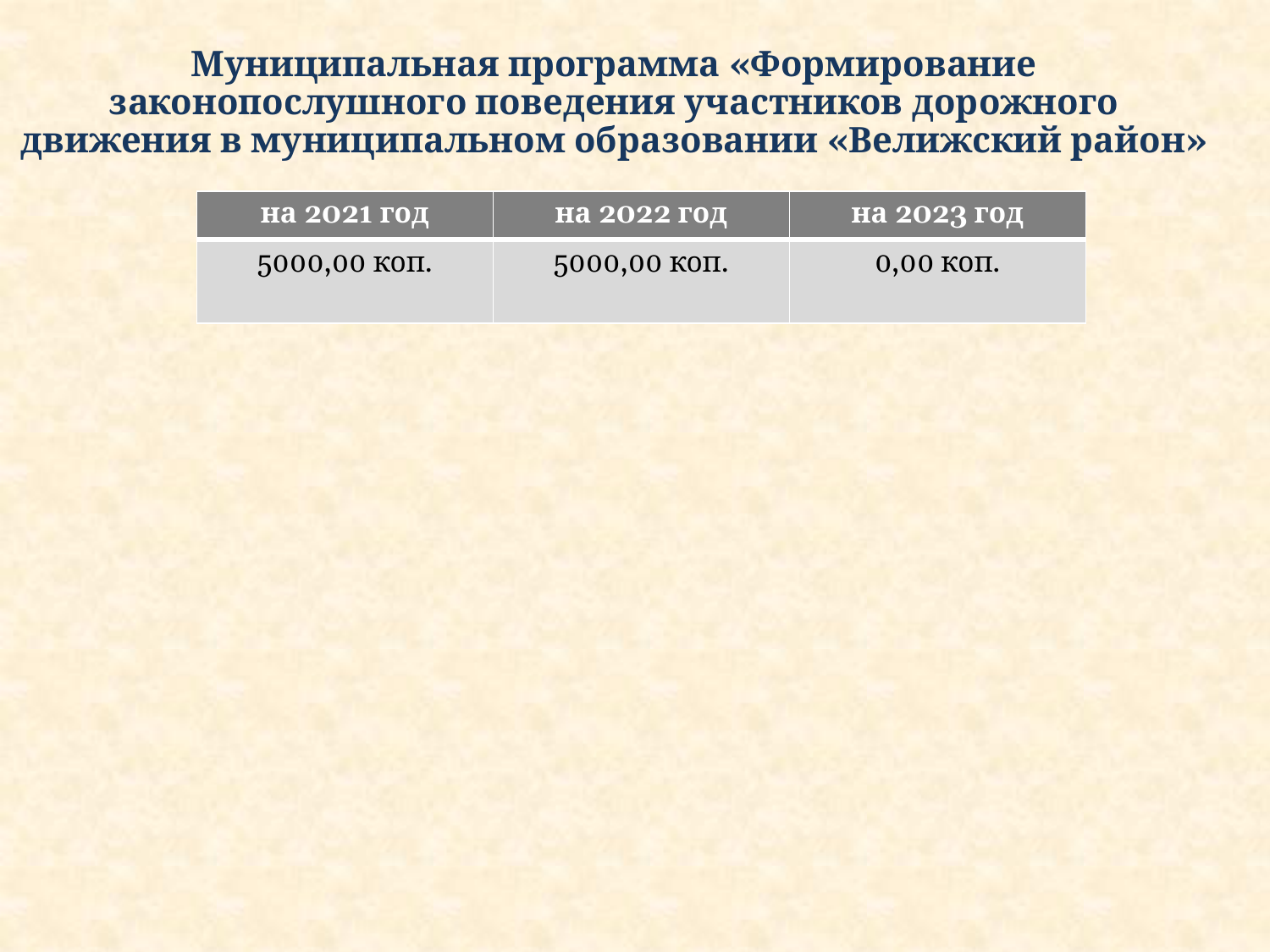

Муниципальная программа «Формирование законопослушного поведения участников дорожного движения в муниципальном образовании «Велижский район»
| на 2021 год | на 2022 год | на 2023 год |
| --- | --- | --- |
| 5000,00 коп. | 5000,00 коп. | 0,00 коп. |